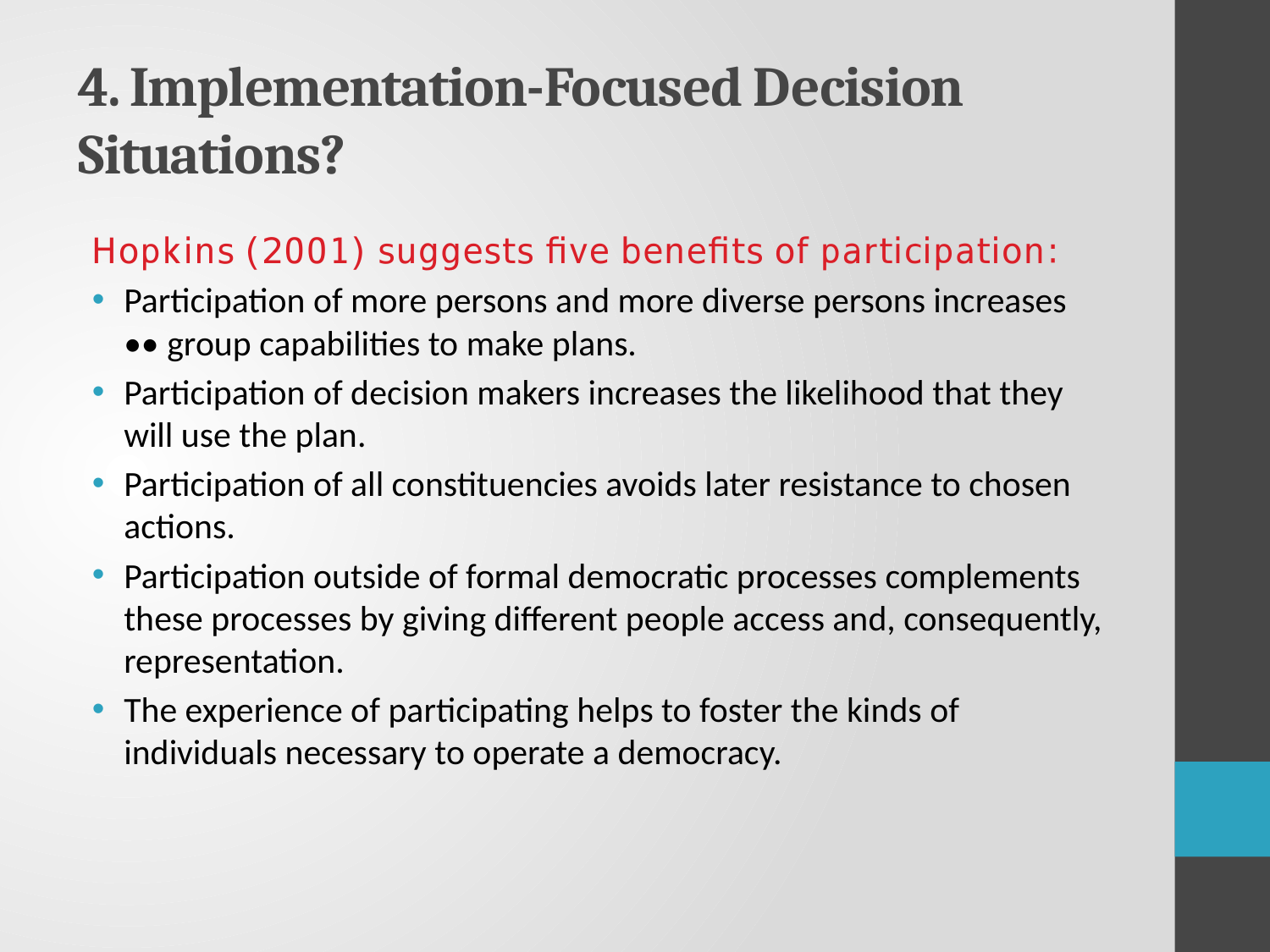

# 4. Implementation-Focused Decision Situations?
Hopkins (2001) suggests five benefits of participation:
Participation of more persons and more diverse persons increases •• group capabilities to make plans.
Participation of decision makers increases the likelihood that they will use the plan.
Participation of all constituencies avoids later resistance to chosen actions.
Participation outside of formal democratic processes complements these processes by giving different people access and, consequently, representation.
The experience of participating helps to foster the kinds of individuals necessary to operate a democracy.